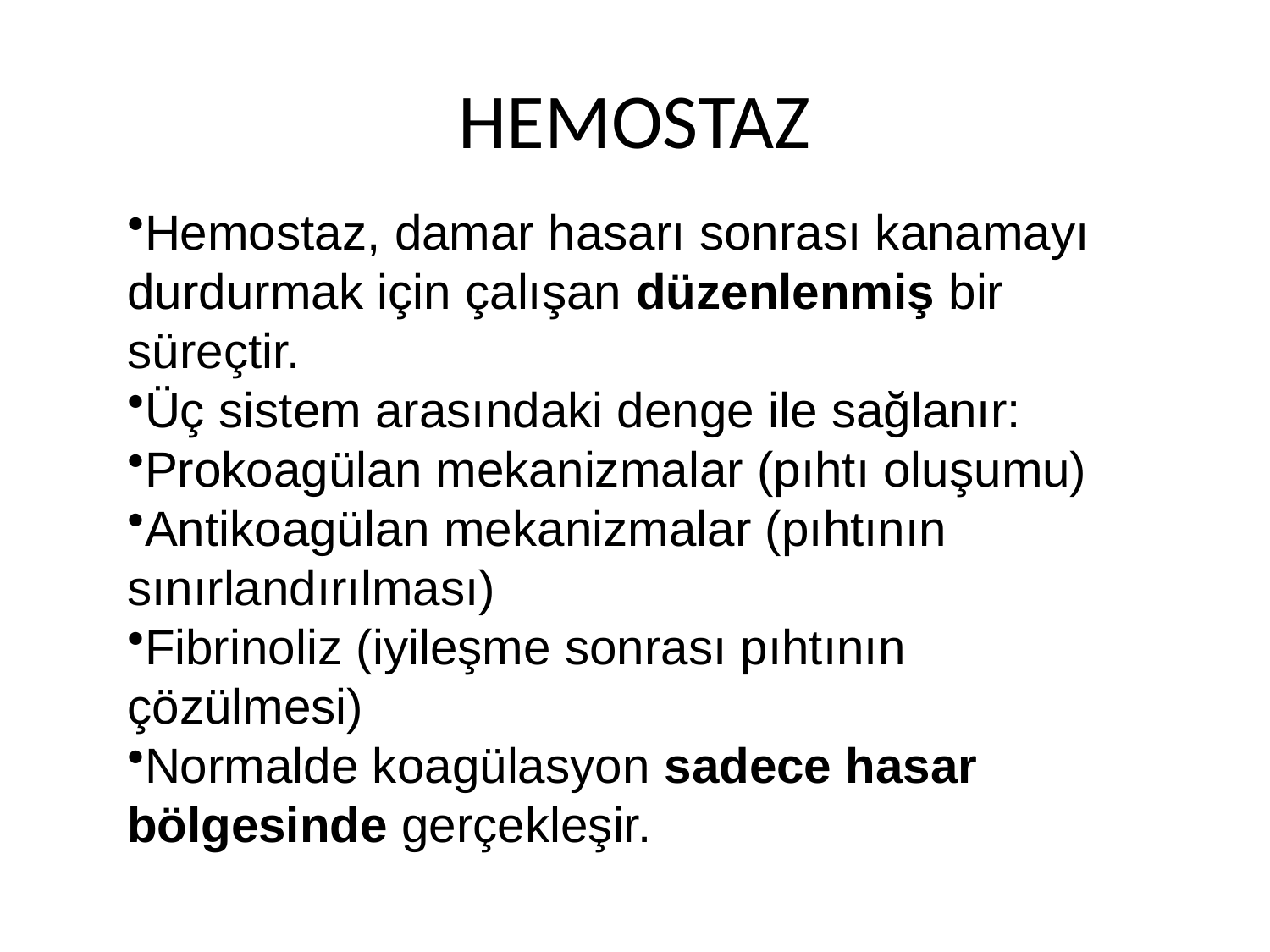

# HEMOSTAZ
Hemostaz, damar hasarı sonrası kanamayı durdurmak için çalışan düzenlenmiş bir süreçtir.
Üç sistem arasındaki denge ile sağlanır:
Prokoagülan mekanizmalar (pıhtı oluşumu)
Antikoagülan mekanizmalar (pıhtının sınırlandırılması)
Fibrinoliz (iyileşme sonrası pıhtının çözülmesi)
Normalde koagülasyon sadece hasar bölgesinde gerçekleşir.